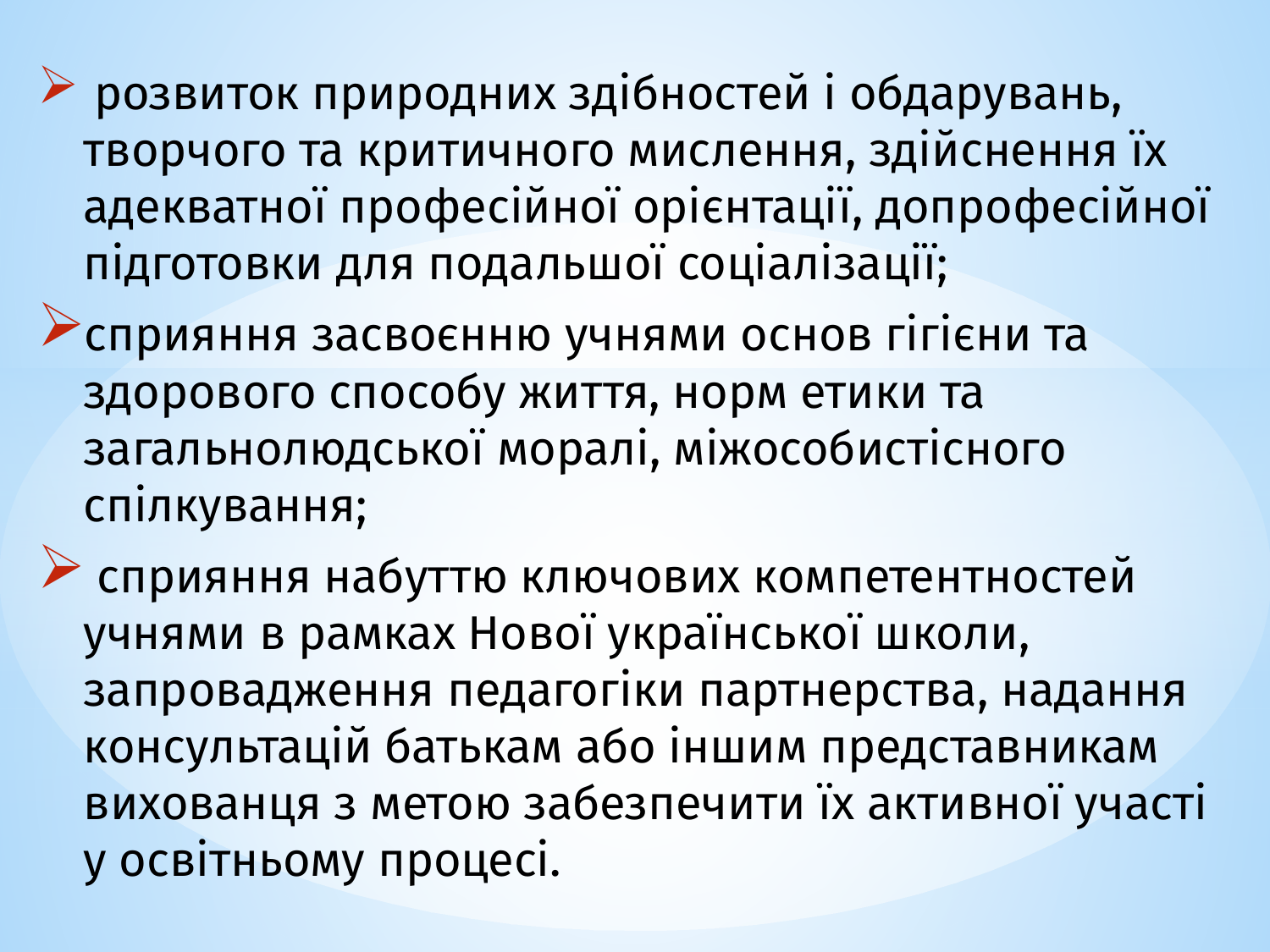

розвиток природних здібностей і обдарувань, творчого та критичного мислення, здійснення їх адекватної професійної орієнтації, допрофесійної підготовки для подальшої соціалізації;
сприяння засвоєнню учнями основ гігієни та здорового способу життя, норм етики та загальнолюдської моралі, міжособистісного спілкування;
 сприяння набуттю ключових компетентностей учнями в рамках Нової української школи, запровадження педагогіки партнерства, надання консультацій батькам або іншим представникам вихованця з метою забезпечити їх активної участі у освітньому процесі.